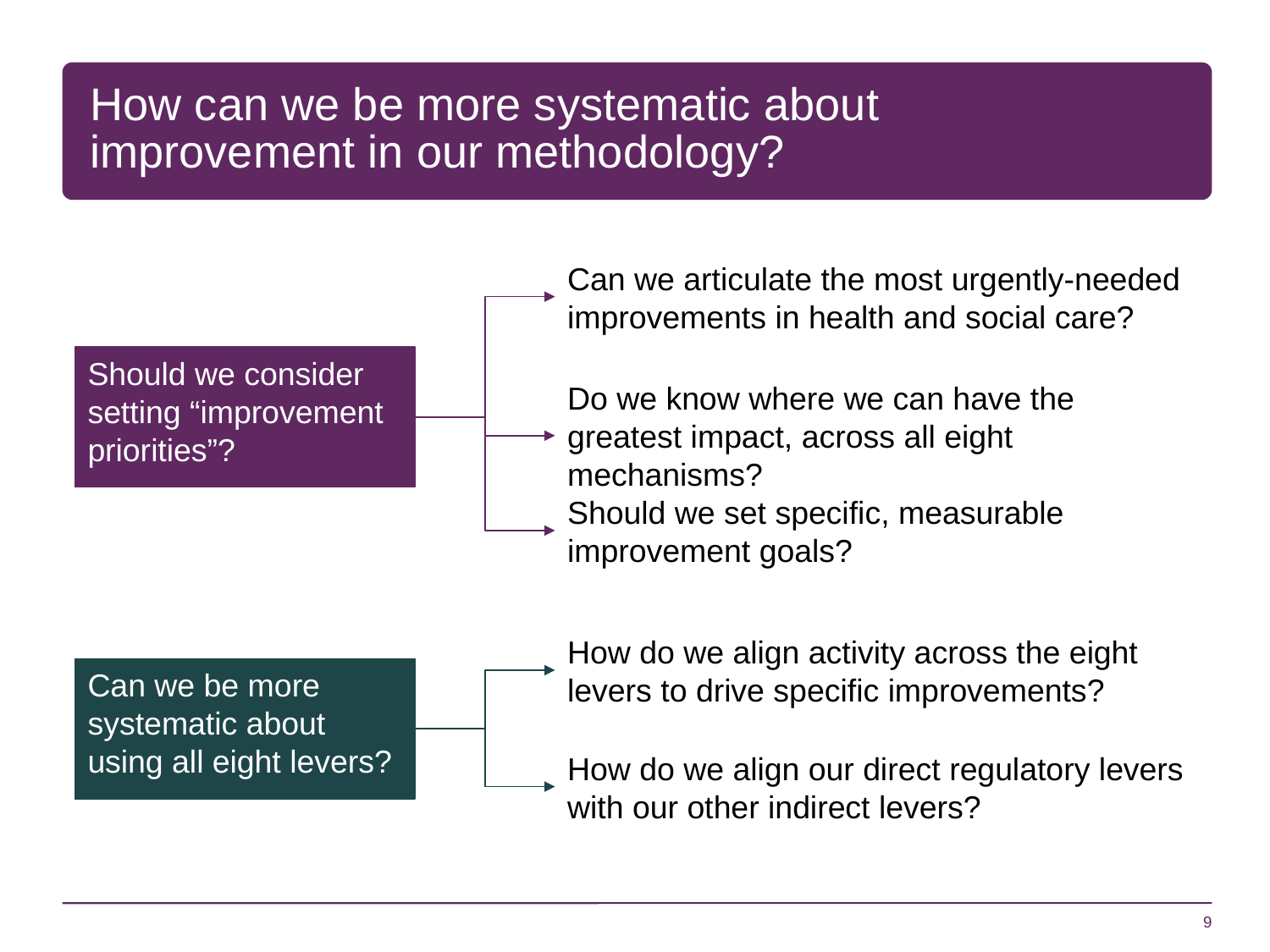

# How can we be more systematic about improvement in our methodology?
Can we articulate the most urgently-needed improvements in health and social care?
Should we consider setting “improvement priorities”?
Do we know where we can have the greatest impact, across all eight mechanisms?
Should we set specific, measurable improvement goals?
How do we align activity across the eight levers to drive specific improvements?
Can we be more systematic about using all eight levers?
How do we align our direct regulatory levers with our other indirect levers?
9